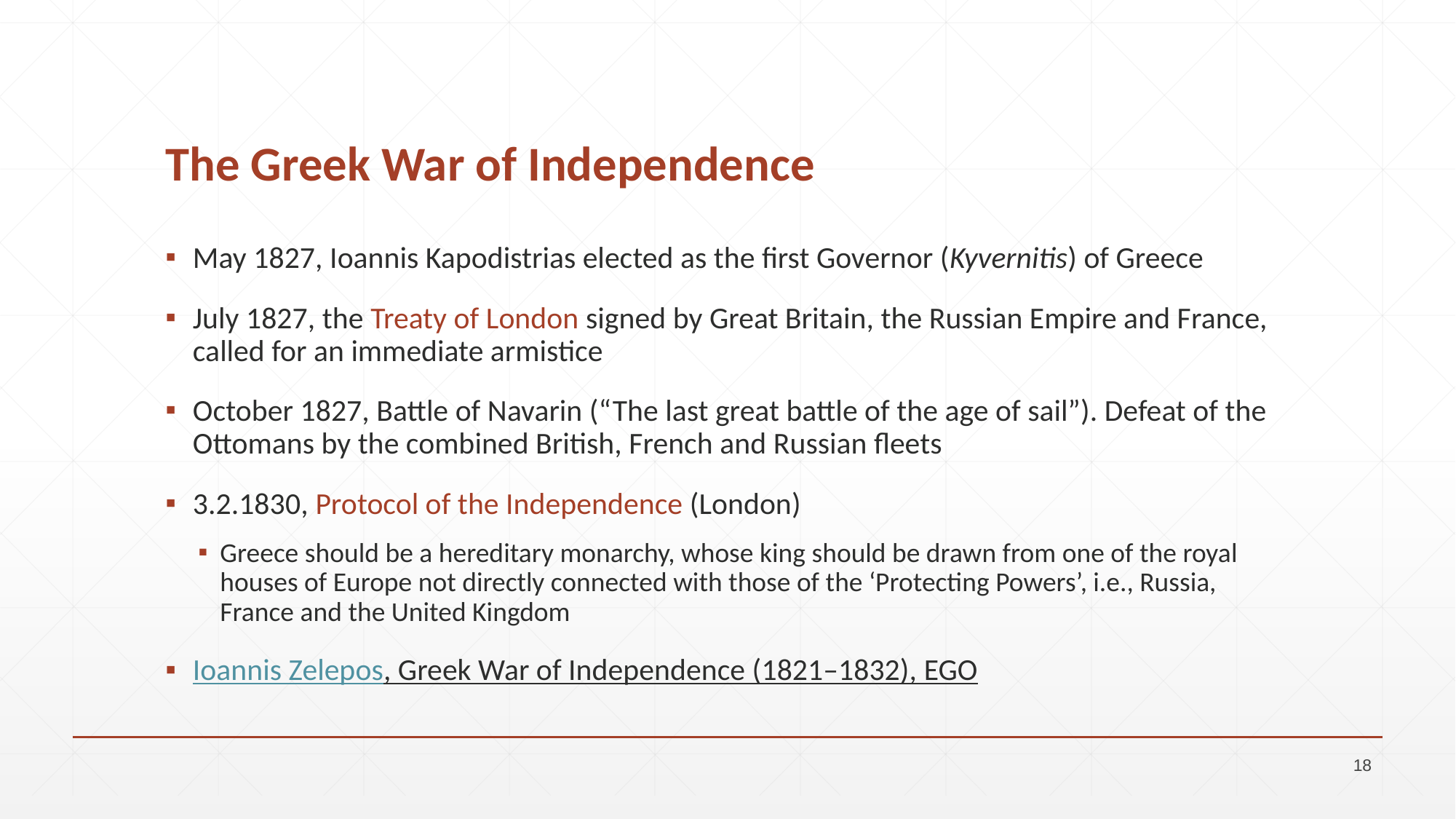

# The Greek War of Independence
May 1827, Ioannis Kapodistrias elected as the first Governor (Kyvernitis) of Greece
July 1827, the Treaty of London signed by Great Britain, the Russian Empire and France, called for an immediate armistice
October 1827, Battle of Navarin (“The last great battle of the age of sail”). Defeat of the Ottomans by the combined British, French and Russian fleets
3.2.1830, Protocol of the Independence (London)
Greece should be a hereditary monarchy, whose king should be drawn from one of the royal houses of Europe not directly connected with those of the ‘Protecting Powers’, i.e., Russia, France and the United Kingdom
Ioannis Zelepos, Greek War of Independence (1821–1832), EGO
18